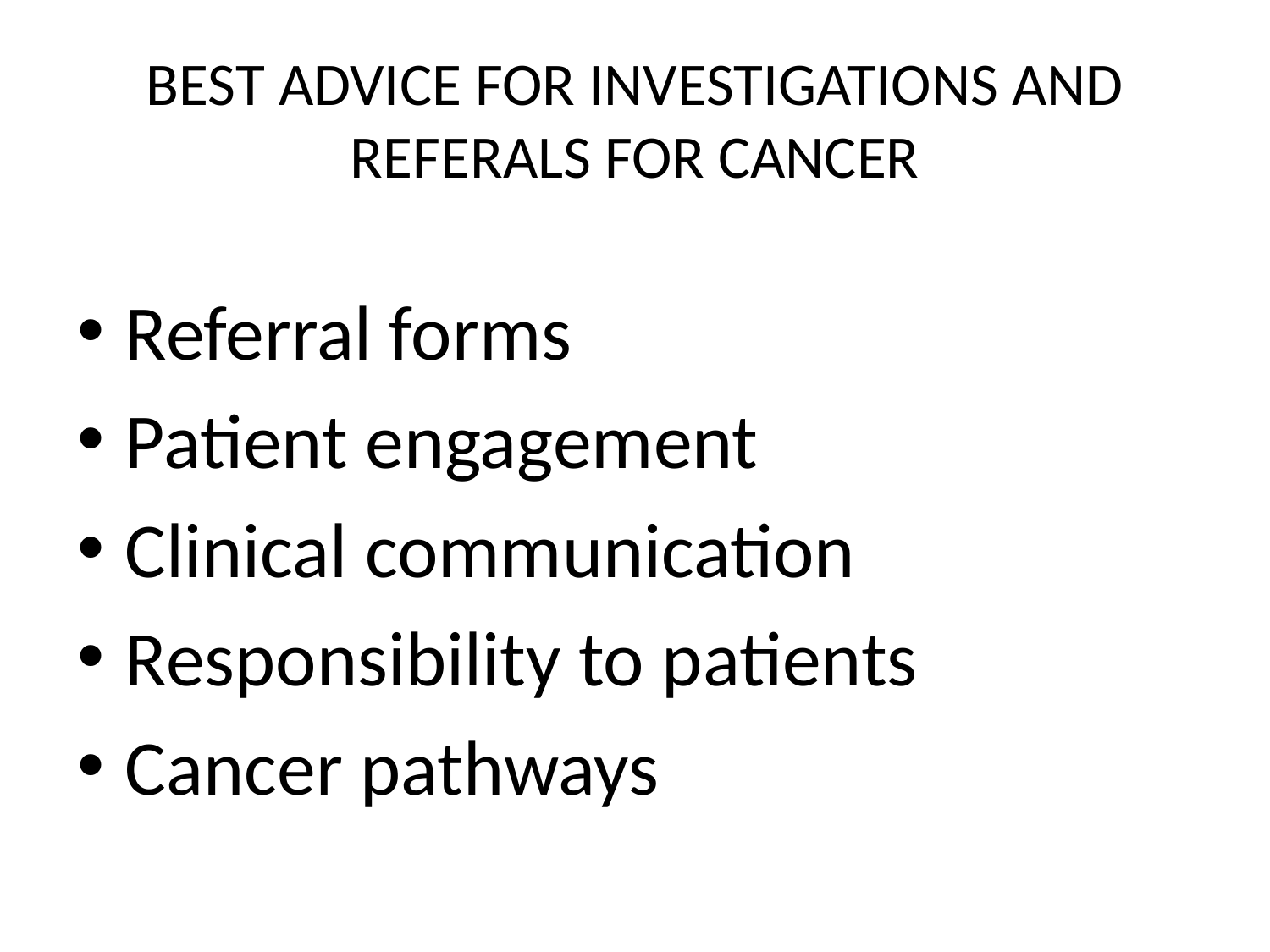

# BEST ADVICE FOR INVESTIGATIONS AND REFERALS FOR CANCER
Referral forms
Patient engagement
Clinical communication
Responsibility to patients
Cancer pathways